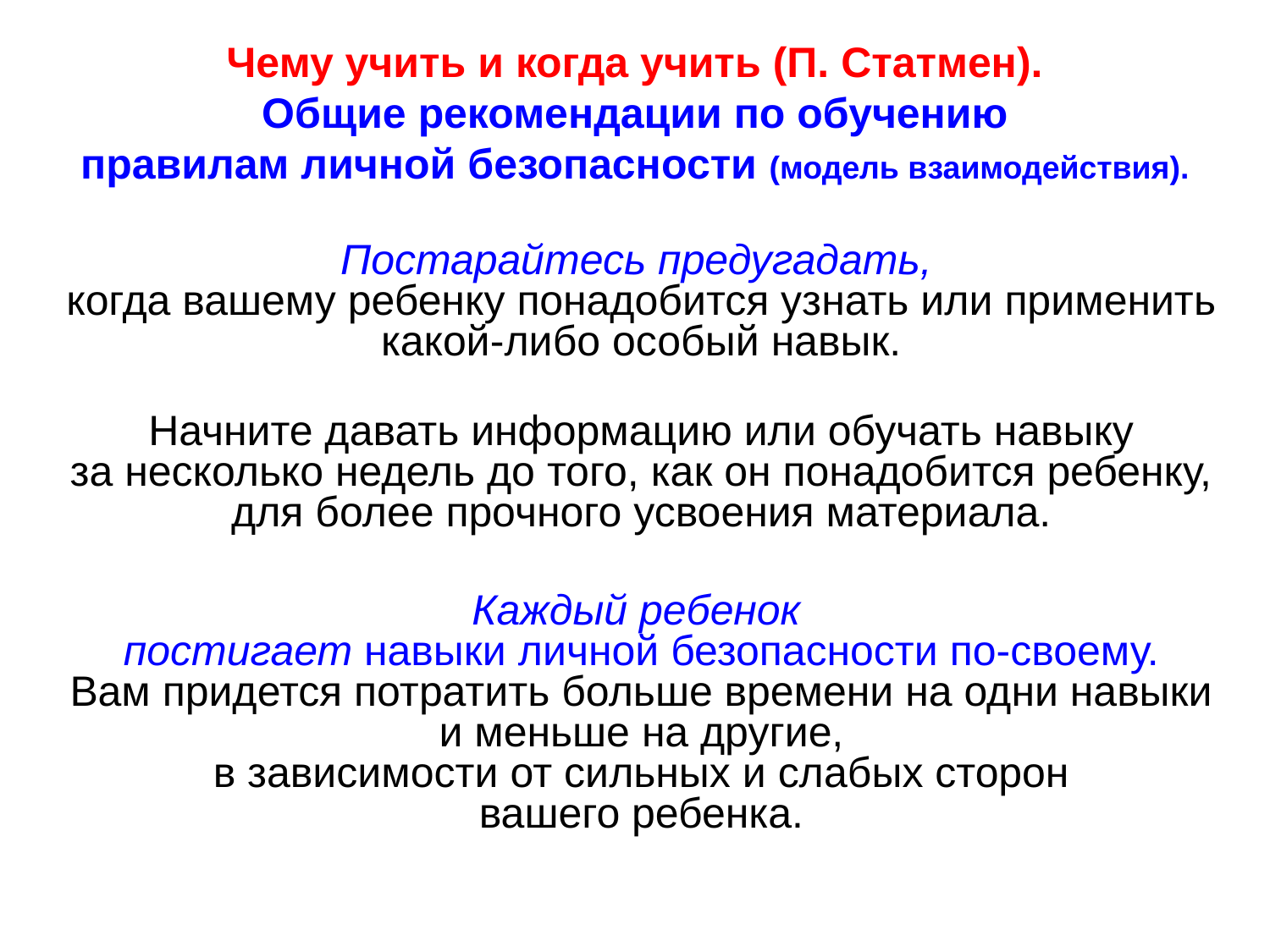

# Чему учить и когда учить (П. Статмен). Общие рекомендации по обучению правилам личной безопасности (модель взаимодействия).
Постарайтесь предугадать,
когда вашему ребенку понадобится узнать или применить
какой-либо особый навык.
Начните давать информацию или обучать навыку
за несколько недель до того, как он понадобится ребенку,
для более прочного усвоения материала.

Каждый ребенок
постигает навыки личной безопасности по-своему.
Вам придется потратить больше времени на одни навыки
и меньше на другие,
в зависимости от сильных и слабых сторон
вашего ребенка.